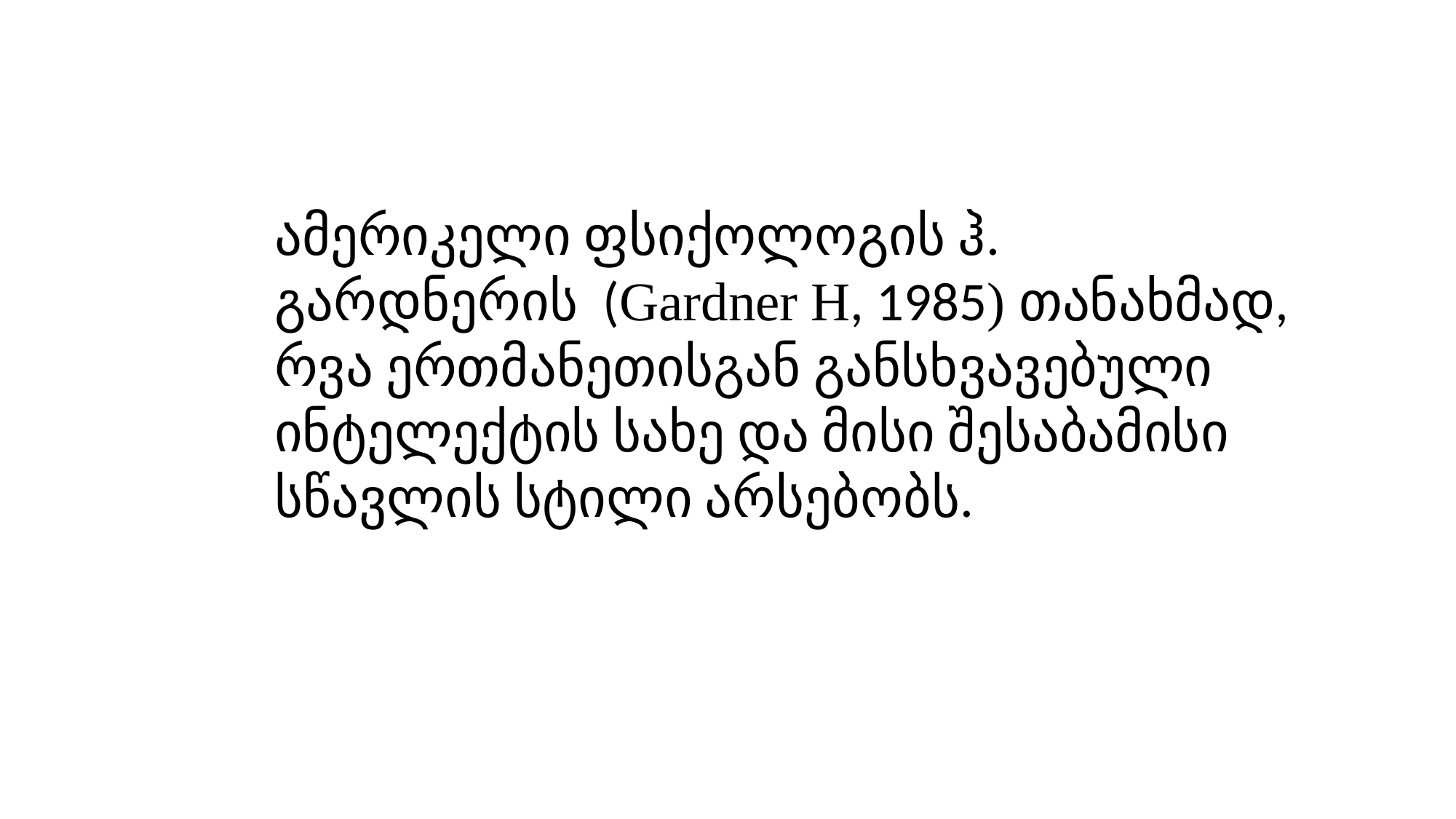

ამერიკელი ფსიქოლოგის ჰ. გარდნერის  (Gardner H, 1985) თანახმად, რვა ერთმანეთისგან განსხვავებული ინტელექტის სახე და მისი შესაბამისი სწავლის სტილი არსებობს.